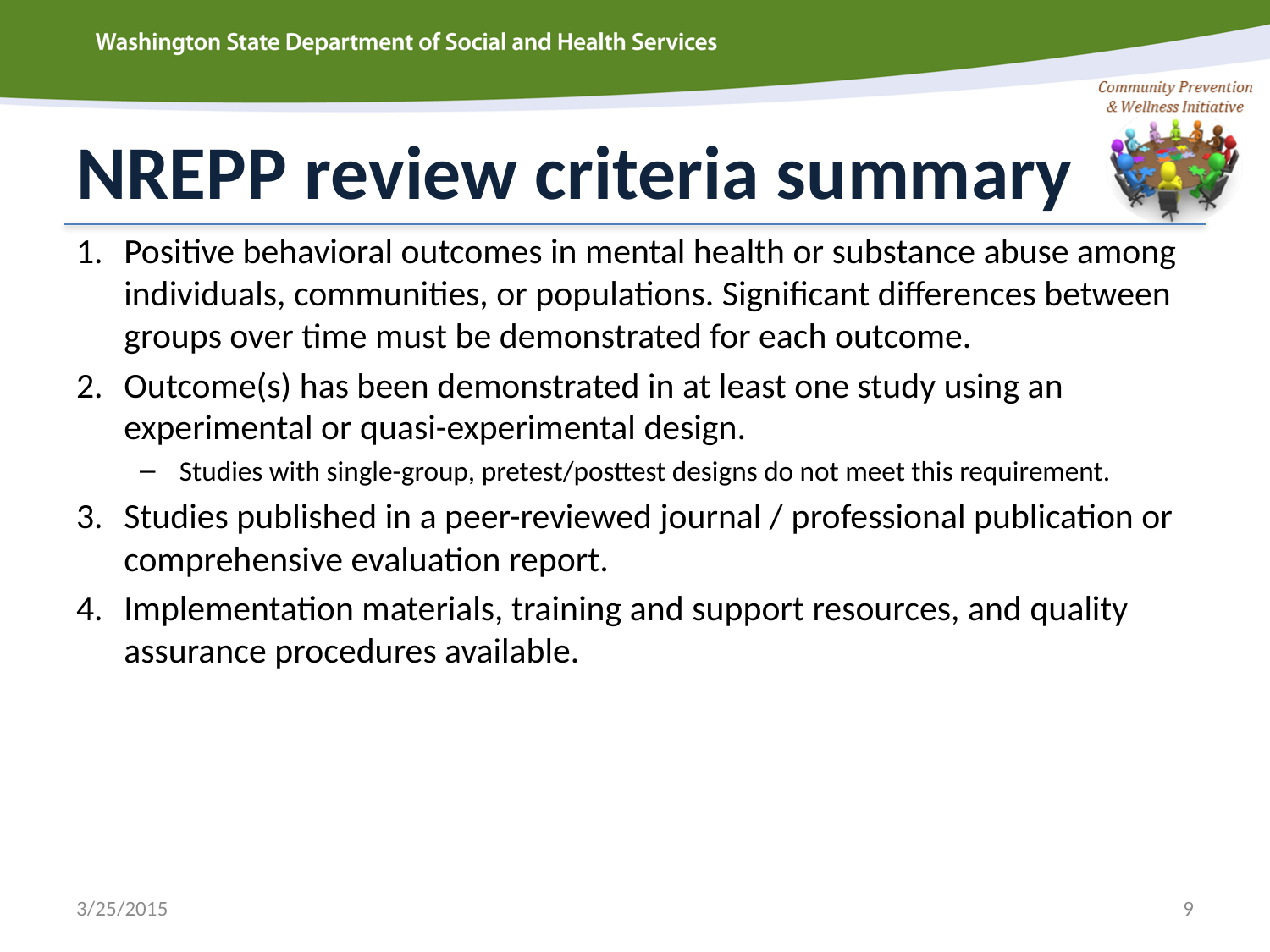

# NREPP review criteria summary
Positive behavioral outcomes in mental health or substance abuse among individuals, communities, or populations. Significant differences between groups over time must be demonstrated for each outcome.
Outcome(s) has been demonstrated in at least one study using an experimental or quasi-experimental design.
Studies with single-group, pretest/posttest designs do not meet this requirement.
Studies published in a peer-reviewed journal / professional publication or comprehensive evaluation report.
Implementation materials, training and support resources, and quality assurance procedures available.

3/25/2015

9